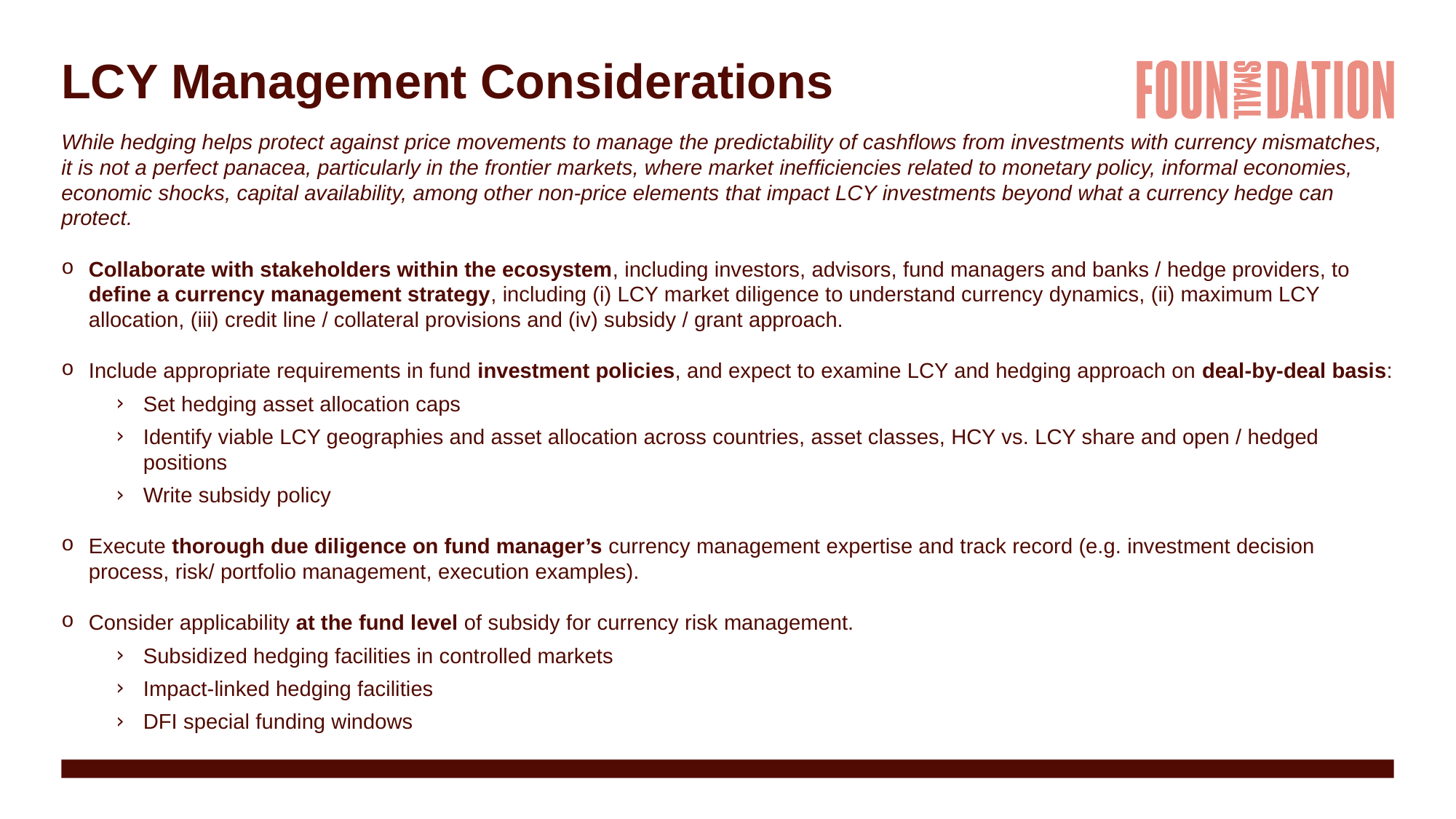

# LCY Management Considerations
While hedging helps protect against price movements to manage the predictability of cashflows from investments with currency mismatches, it is not a perfect panacea, particularly in the frontier markets, where market inefficiencies related to monetary policy, informal economies, economic shocks, capital availability, among other non-price elements that impact LCY investments beyond what a currency hedge can protect.

Collaborate with stakeholders within the ecosystem, including investors, advisors, fund managers and banks / hedge providers, to define a currency management strategy, including (i) LCY market diligence to understand currency dynamics, (ii) maximum LCY allocation, (iii) credit line / collateral provisions and (iv) subsidy / grant approach.

Include appropriate requirements in fund investment policies, and expect to examine LCY and hedging approach on deal-by-deal basis:
Set hedging asset allocation caps
Identify viable LCY geographies and asset allocation across countries, asset classes, HCY vs. LCY share and open / hedged positions
Write subsidy policy

Execute thorough due diligence on fund manager’s currency management expertise and track record (e.g. investment decision process, risk/ portfolio management, execution examples).

Consider applicability at the fund level of subsidy for currency risk management.
Subsidized hedging facilities in controlled markets
Impact-linked hedging facilities
DFI special funding windows